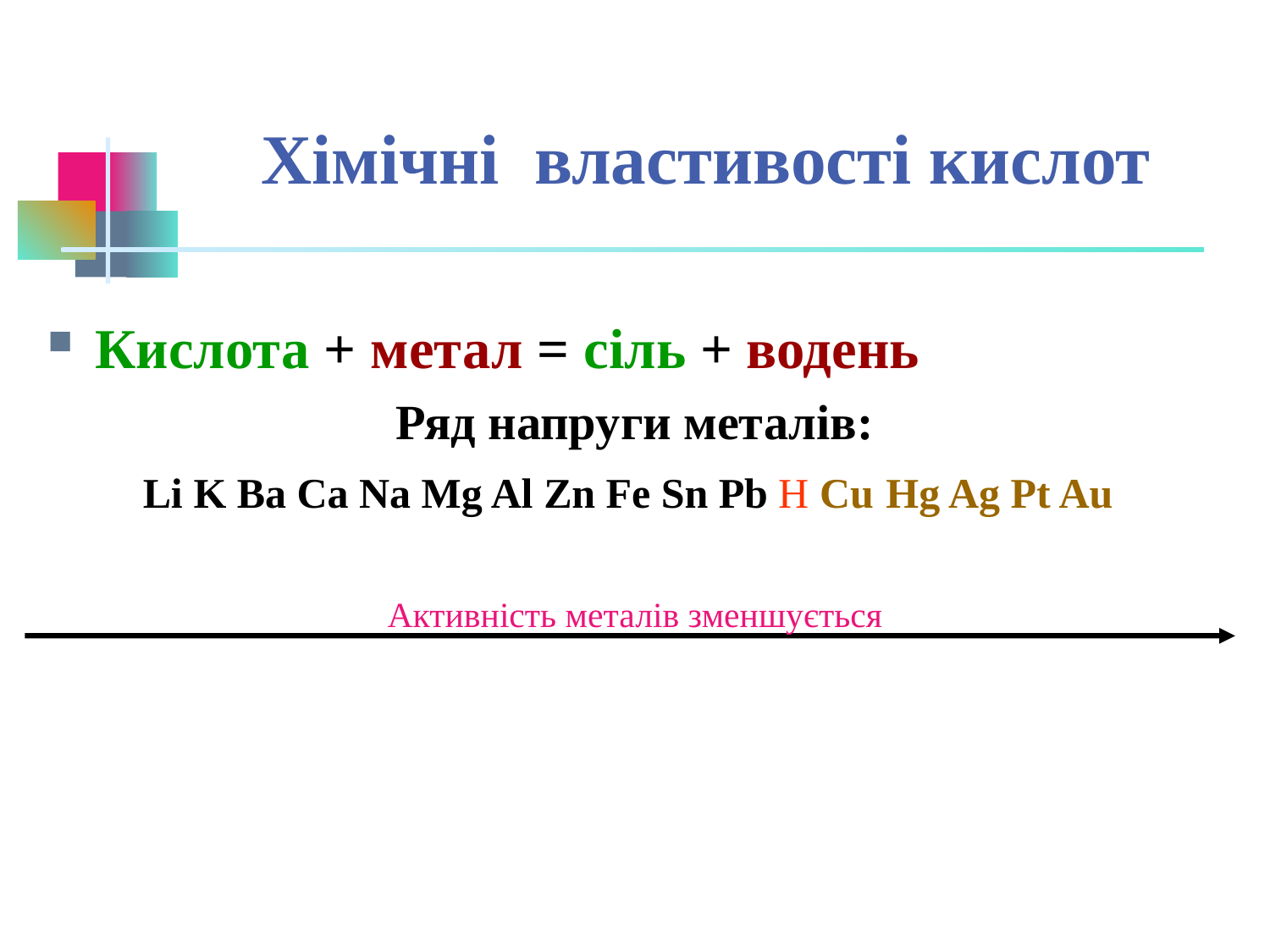

Хімічні  властивості кислот
Кислота + метал = сіль + водень
Ряд напруги металів:
         Li K Ba Ca Na Mg Al Zn Fe Sn Pb H Cu Hg Ag Pt Au
Активність металів зменшується